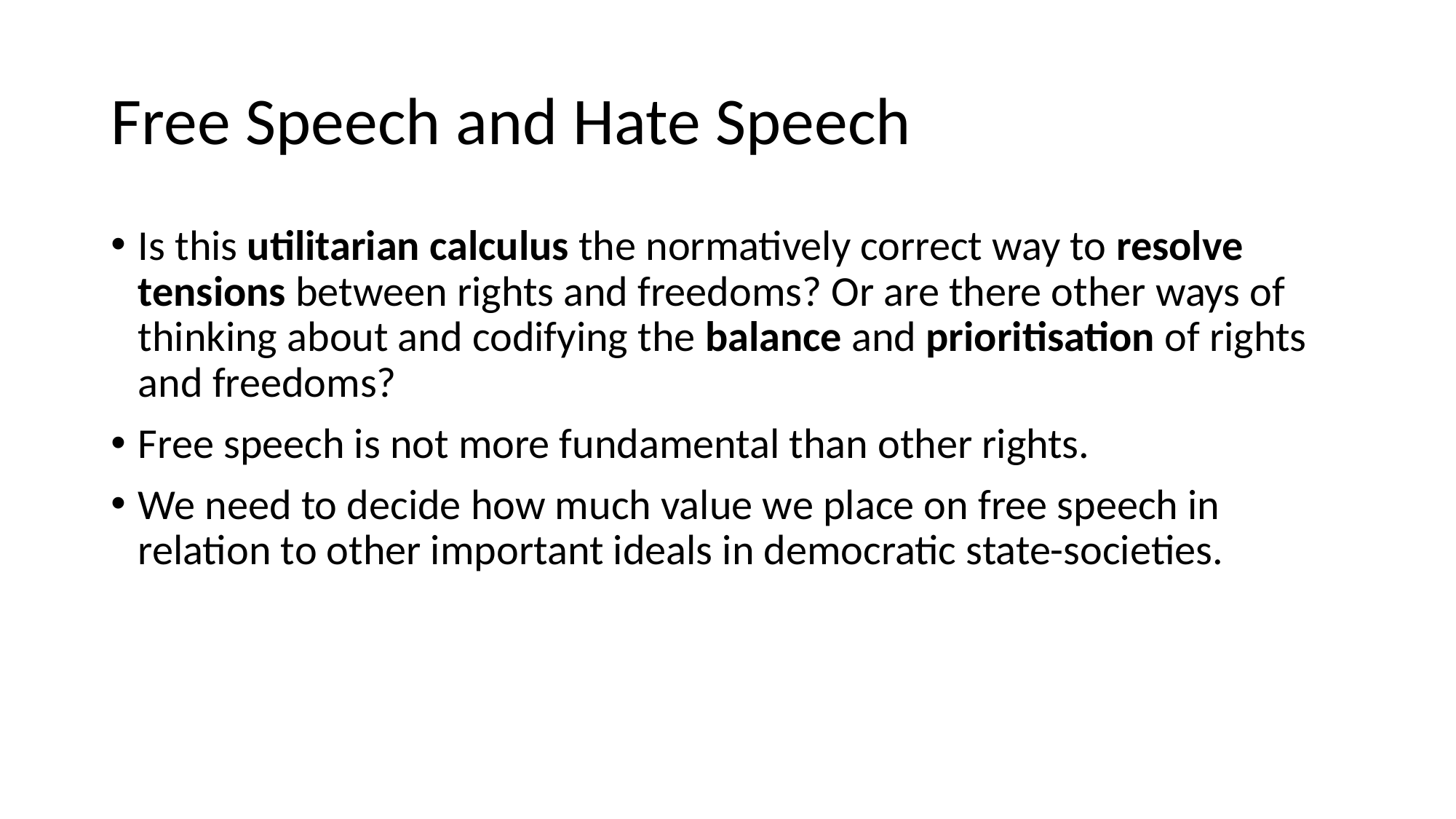

# Free Speech and Hate Speech
Is this utilitarian calculus the normatively correct way to resolve tensions between rights and freedoms? Or are there other ways of thinking about and codifying the balance and prioritisation of rights and freedoms?
Free speech is not more fundamental than other rights.
We need to decide how much value we place on free speech in relation to other important ideals in democratic state-societies.